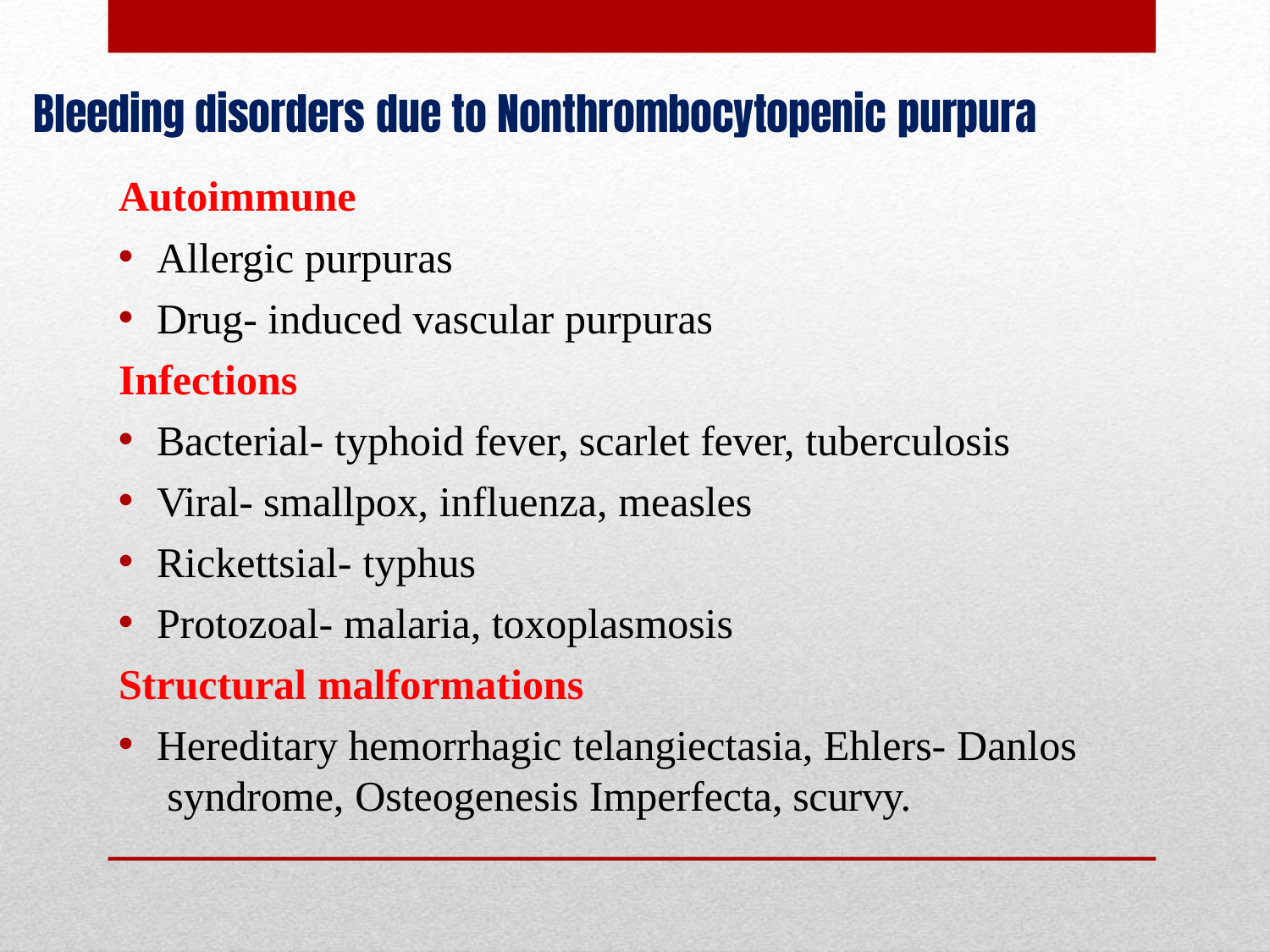

# Bleeding disorders due to Nonthrombocytopenic purpura
Autoimmune
Allergic purpuras
Drug- induced vascular purpuras
Infections
Bacterial- typhoid fever, scarlet fever, tuberculosis
Viral- smallpox, influenza, measles
Rickettsial- typhus
Protozoal- malaria, toxoplasmosis
Structural malformations
Hereditary hemorrhagic telangiectasia, Ehlers- Danlos  syndrome, Osteogenesis Imperfecta, scurvy.